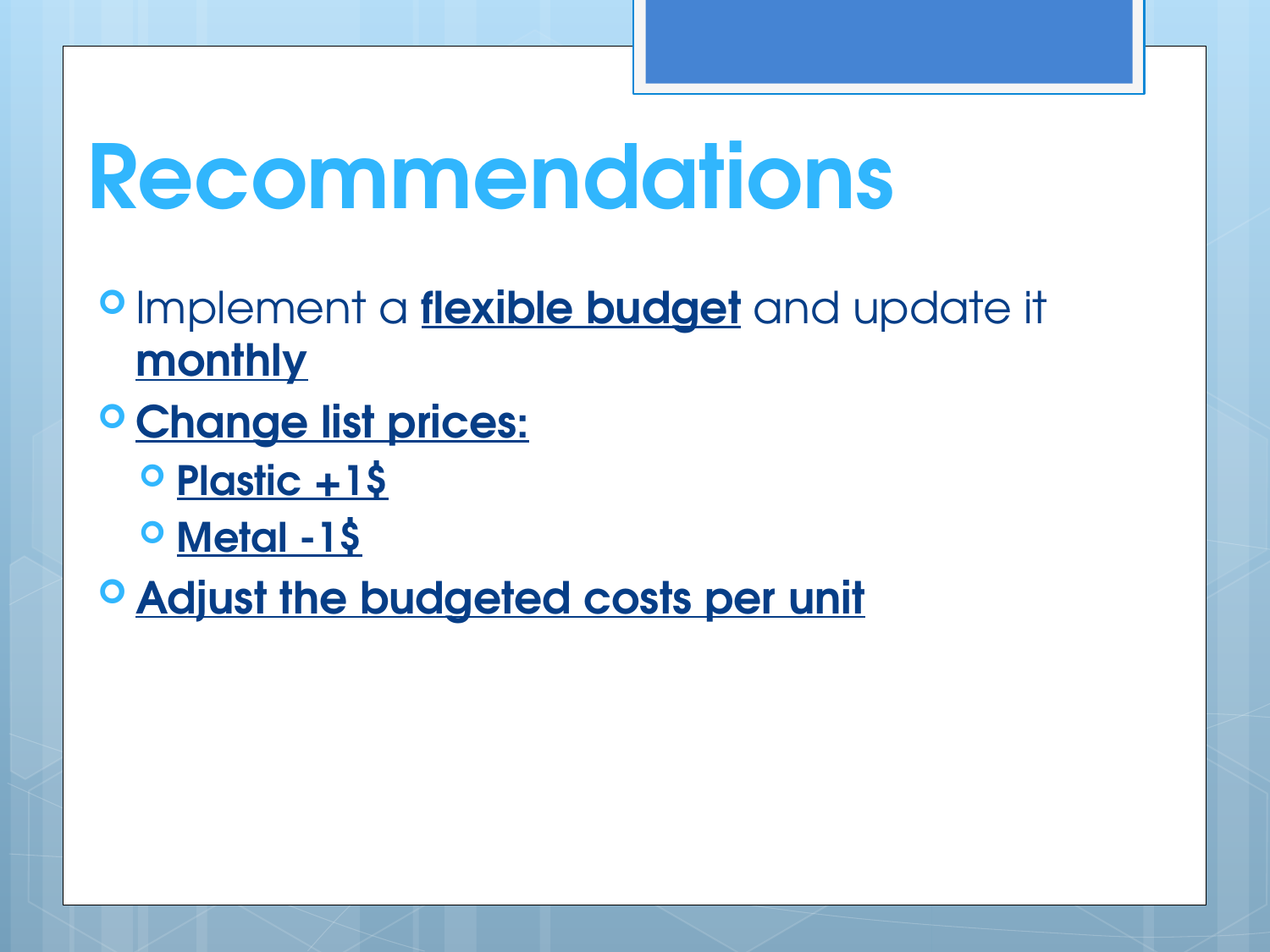

# Recommendations
Implement a flexible budget and update it monthly
Change list prices:
Plastic +1$
Metal -1$
Adjust the budgeted costs per unit